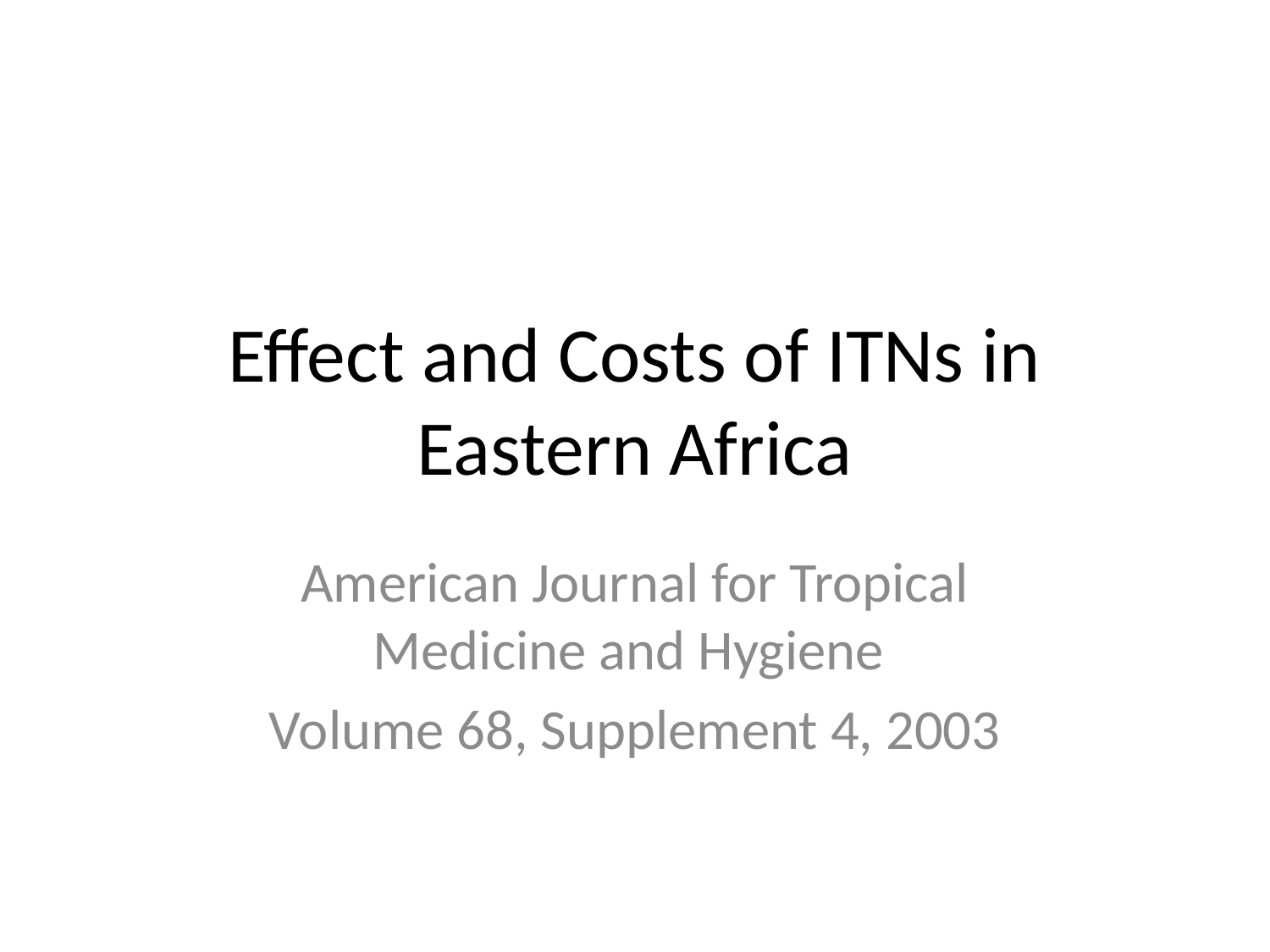

# Effect and Costs of ITNs in Eastern Africa
American Journal for Tropical Medicine and Hygiene
Volume 68, Supplement 4, 2003